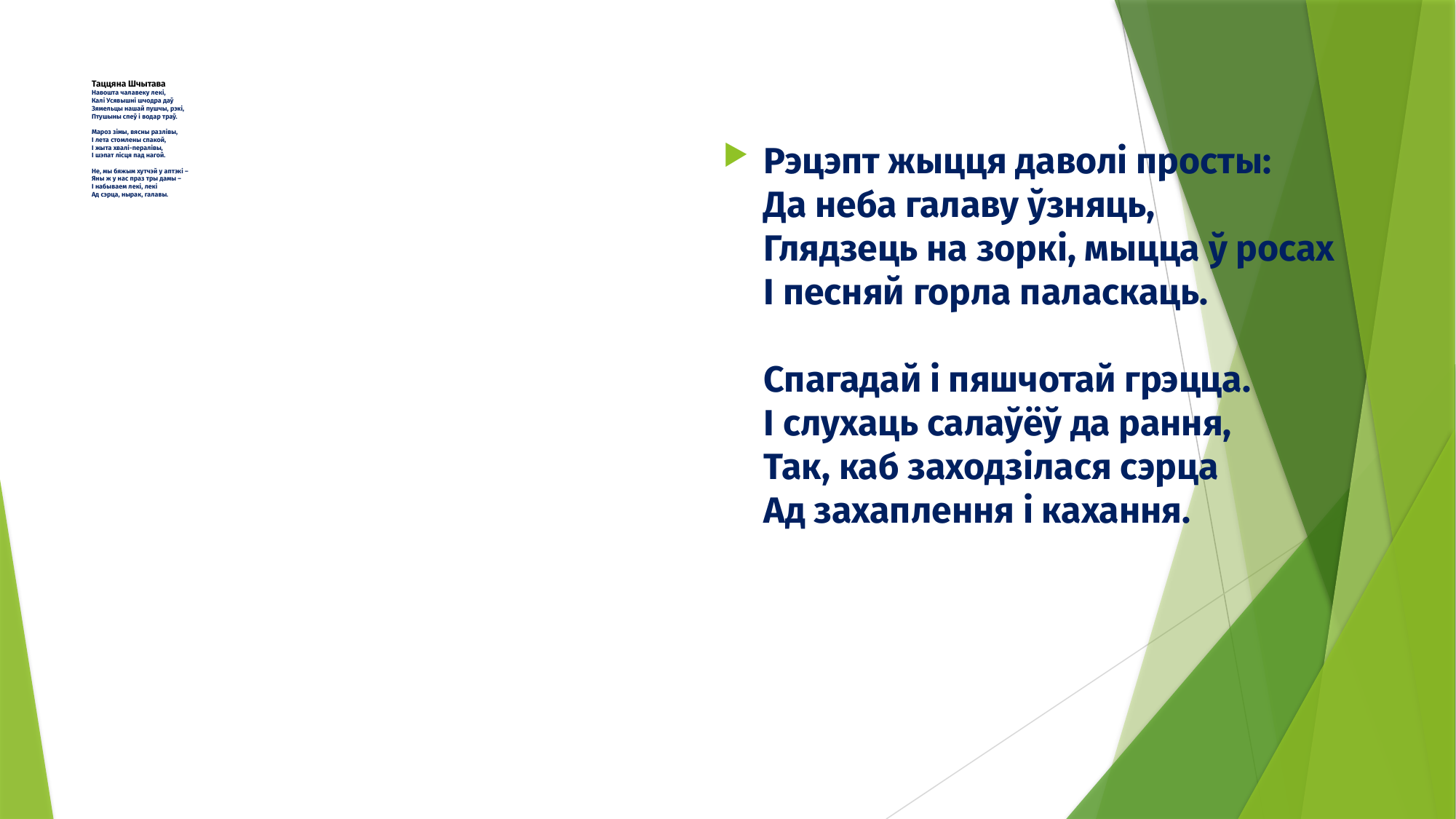

# Таццяна Шчытава Навошта чалавеку лекі, Калі Усявышні шчодра даў Зямельцы нашай пушчы, рэкі, Птушыны спеў і водар траў.   Мароз зімы, вясны разлівы, І лета стомлены спакой, І жыта хвалі-пералівы, І шэпат лісця пад нагой.   Не, мы бяжым хутчэй у аптэкі – Яны ж у нас праз тры дамы – І набываем лекі, лекі Ад сэрца, нырак, галавы.

Рэцэпт жыцця даволі просты:
Да неба галаву ўзняць,
Глядзець на зоркі, мыцца ў росах
І песняй горла паласкаць.
 
Спагадай і пяшчотай грэцца.
І слухаць салаўёў да рання,
Так, каб заходзілася сэрца
Ад захаплення і кахання.